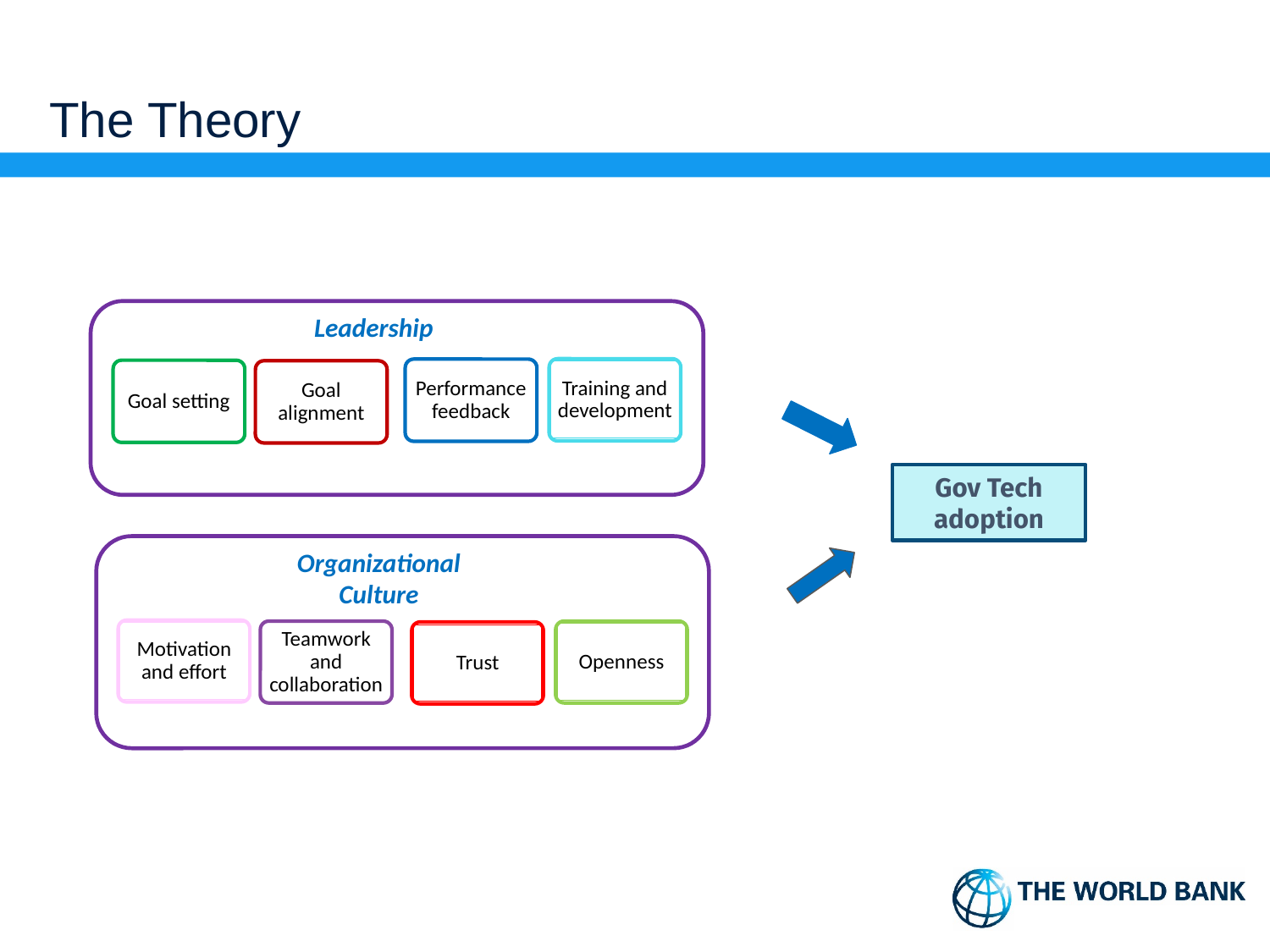

# The Theory

Leadership

Training and development

Performance feedback

Goal setting

Goal alignment

Gov Tech adoption

Organizational Culture

Motivation and effort

Openness

Teamwork and collaboration

Trust